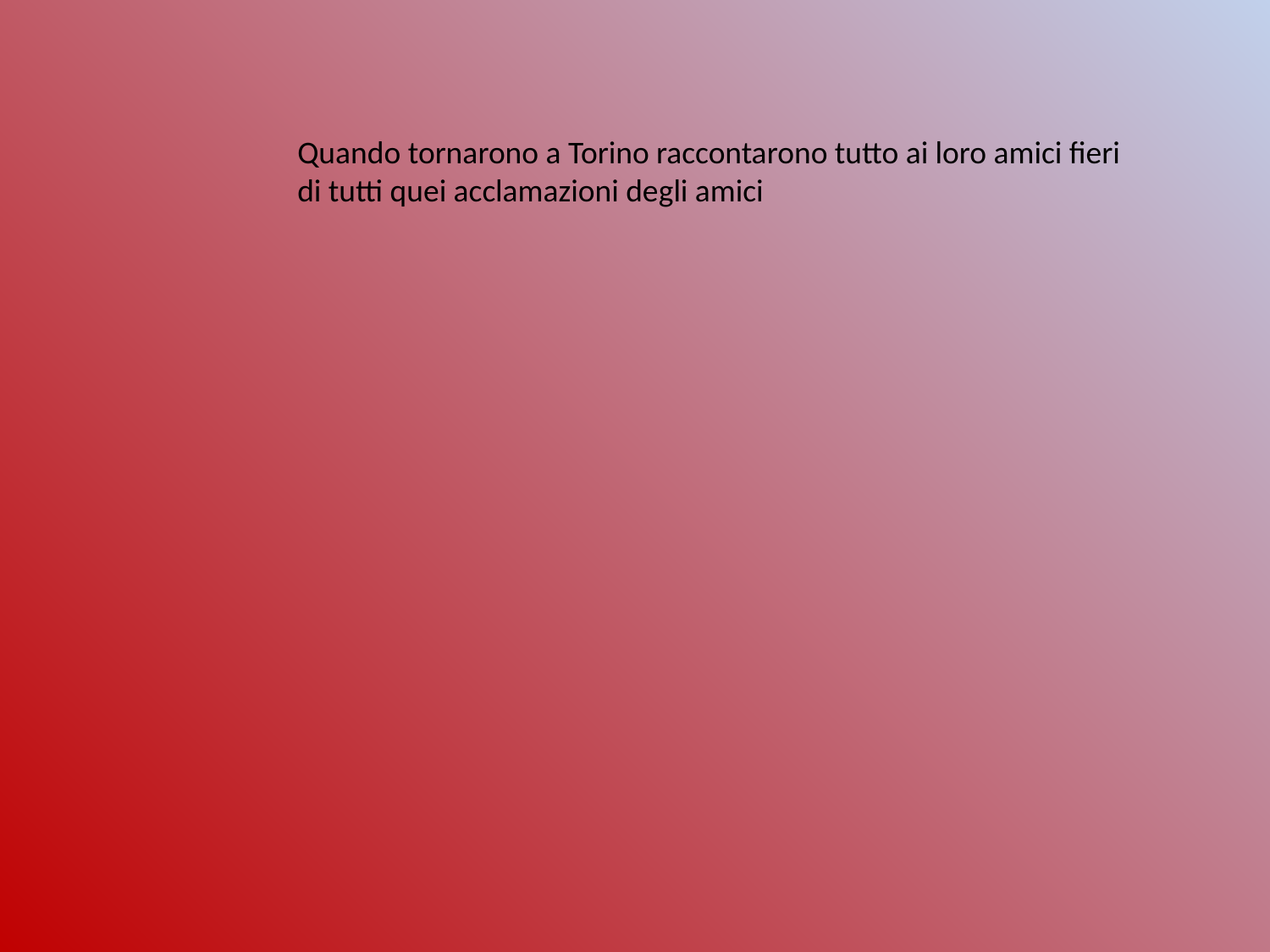

Quando tornarono a Torino raccontarono tutto ai loro amici fieri di tutti quei acclamazioni degli amici